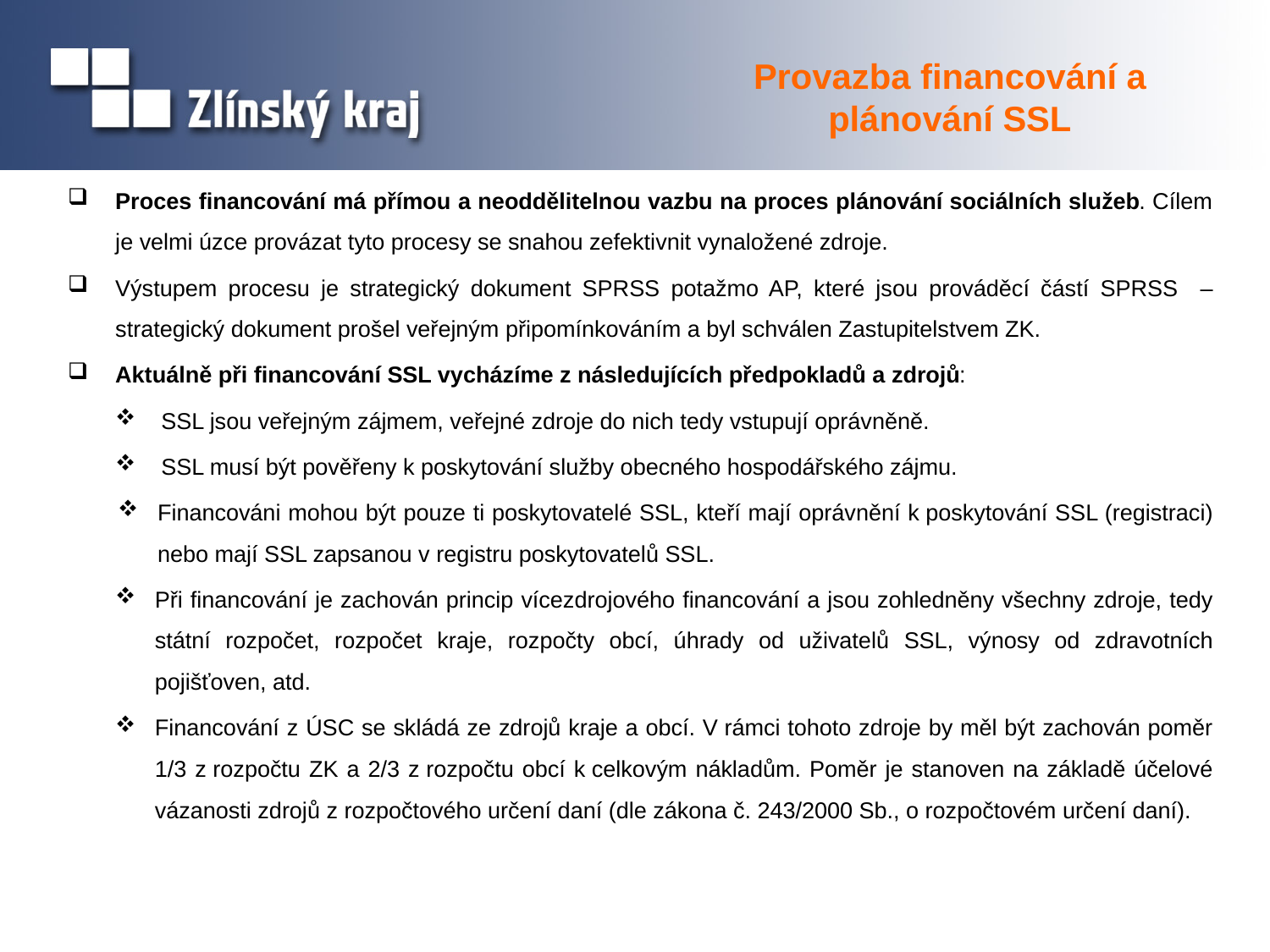

# Provazba financování a plánování SSL
Proces financování má přímou a neoddělitelnou vazbu na proces plánování sociálních služeb. Cílem je velmi úzce provázat tyto procesy se snahou zefektivnit vynaložené zdroje.
Výstupem procesu je strategický dokument SPRSS potažmo AP, které jsou prováděcí částí SPRSS  – strategický dokument prošel veřejným připomínkováním a byl schválen Zastupitelstvem ZK.
Aktuálně při financování SSL vycházíme z následujících předpokladů a zdrojů:
 SSL jsou veřejným zájmem, veřejné zdroje do nich tedy vstupují oprávněně.
 SSL musí být pověřeny k poskytování služby obecného hospodářského zájmu.
Financováni mohou být pouze ti poskytovatelé SSL, kteří mají oprávnění k poskytování SSL (registraci) nebo mají SSL zapsanou v registru poskytovatelů SSL.
Při financování je zachován princip vícezdrojového financování a jsou zohledněny všechny zdroje, tedy státní rozpočet, rozpočet kraje, rozpočty obcí, úhrady od uživatelů SSL, výnosy od zdravotních pojišťoven, atd.
Financování z ÚSC se skládá ze zdrojů kraje a obcí. V rámci tohoto zdroje by měl být zachován poměr 1/3 z rozpočtu ZK a 2/3 z rozpočtu obcí k celkovým nákladům. Poměr je stanoven na základě účelové vázanosti zdrojů z rozpočtového určení daní (dle zákona č. 243/2000 Sb., o rozpočtovém určení daní).